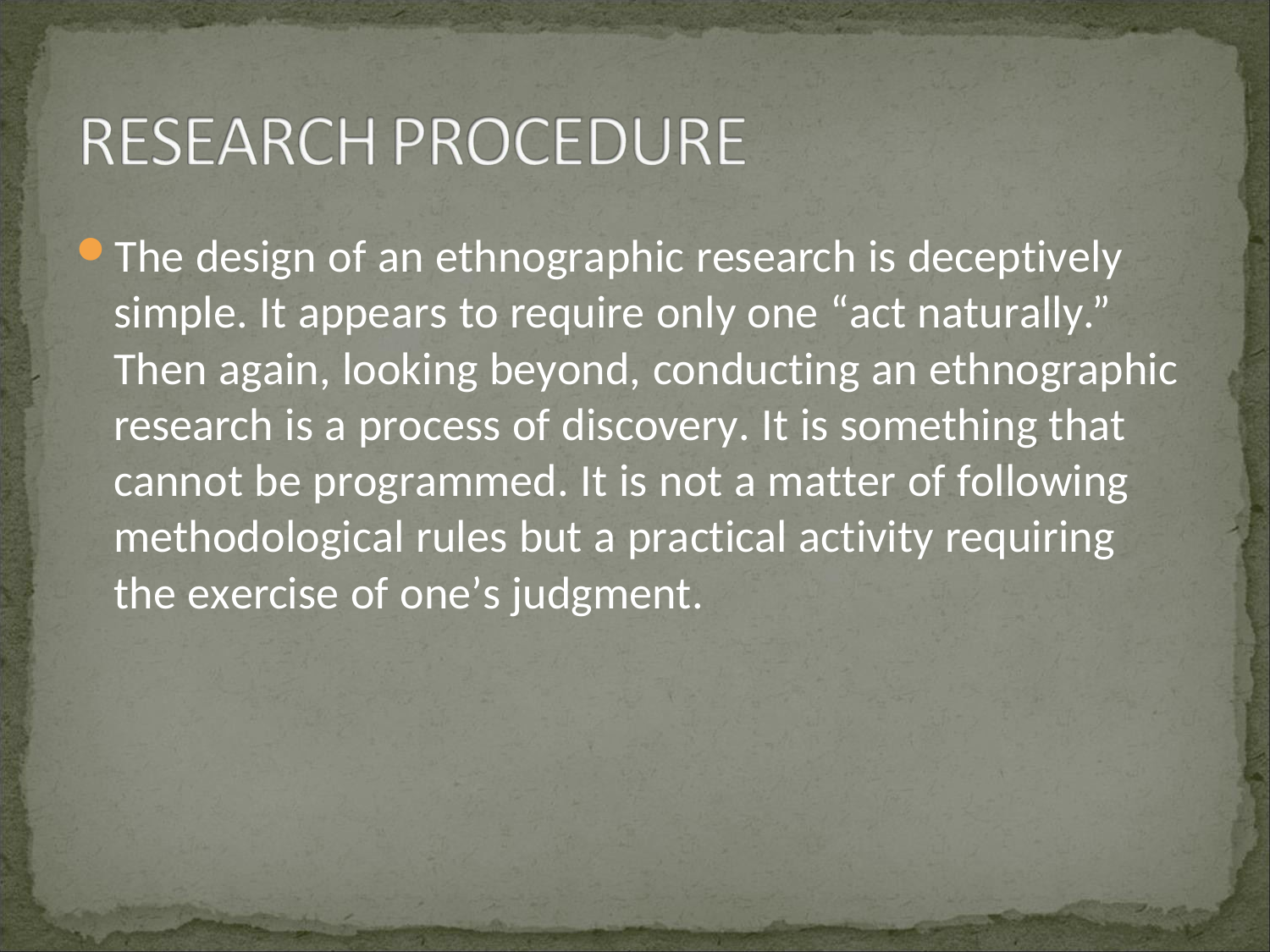

The design of an ethnographic research is deceptively simple. It appears to require only one “act naturally.” Then again, looking beyond, conducting an ethnographic research is a process of discovery. It is something that cannot be programmed. It is not a matter of following methodological rules but a practical activity requiring the exercise of one’s judgment.